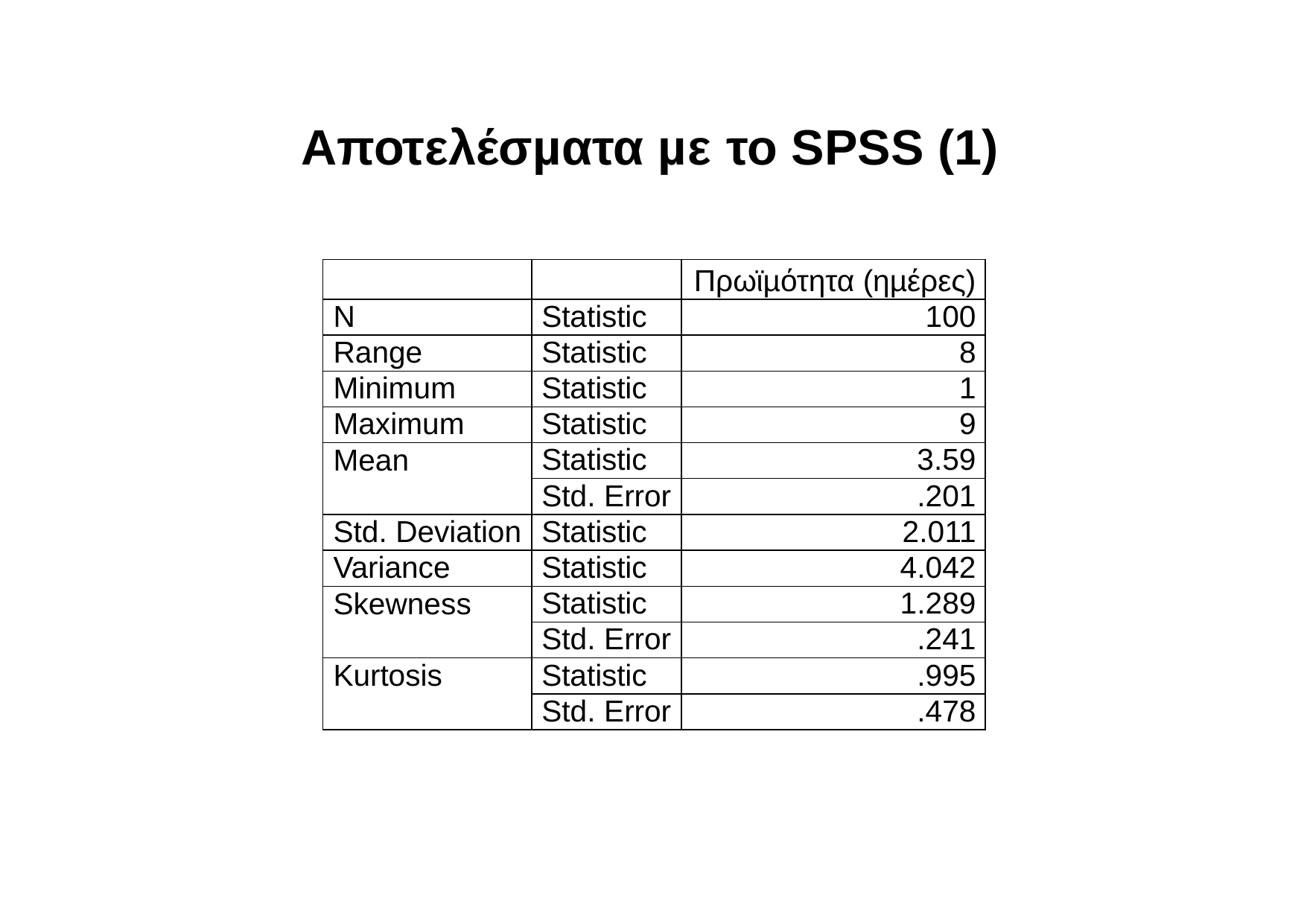

# Αποτελέσµατα µε το SPSS (1)
|  |  | Πρωϊµότητα (ηµέρες) |
| --- | --- | --- |
| N | Statistic | 100 |
| Range | Statistic | 8 |
| Minimum | Statistic | 1 |
| Maximum | Statistic | 9 |
| Mean | Statistic | 3.59 |
|  | Std. Error | .201 |
| Std. Deviation | Statistic | 2.011 |
| Variance | Statistic | 4.042 |
| Skewness | Statistic | 1.289 |
|  | Std. Error | .241 |
| Kurtosis | Statistic | .995 |
|  | Std. Error | .478 |